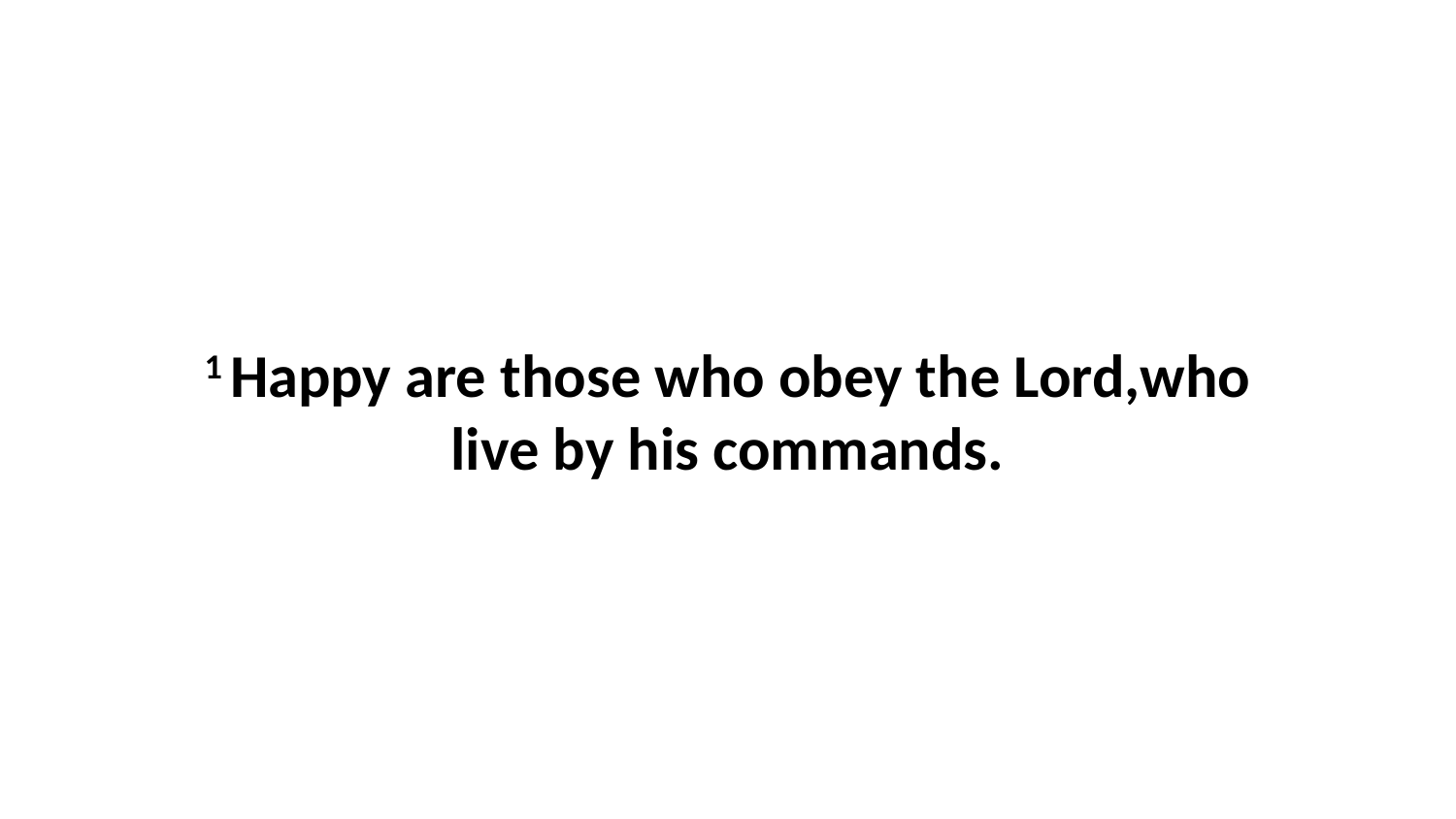

1 Happy are those who obey the Lord,who live by his commands.